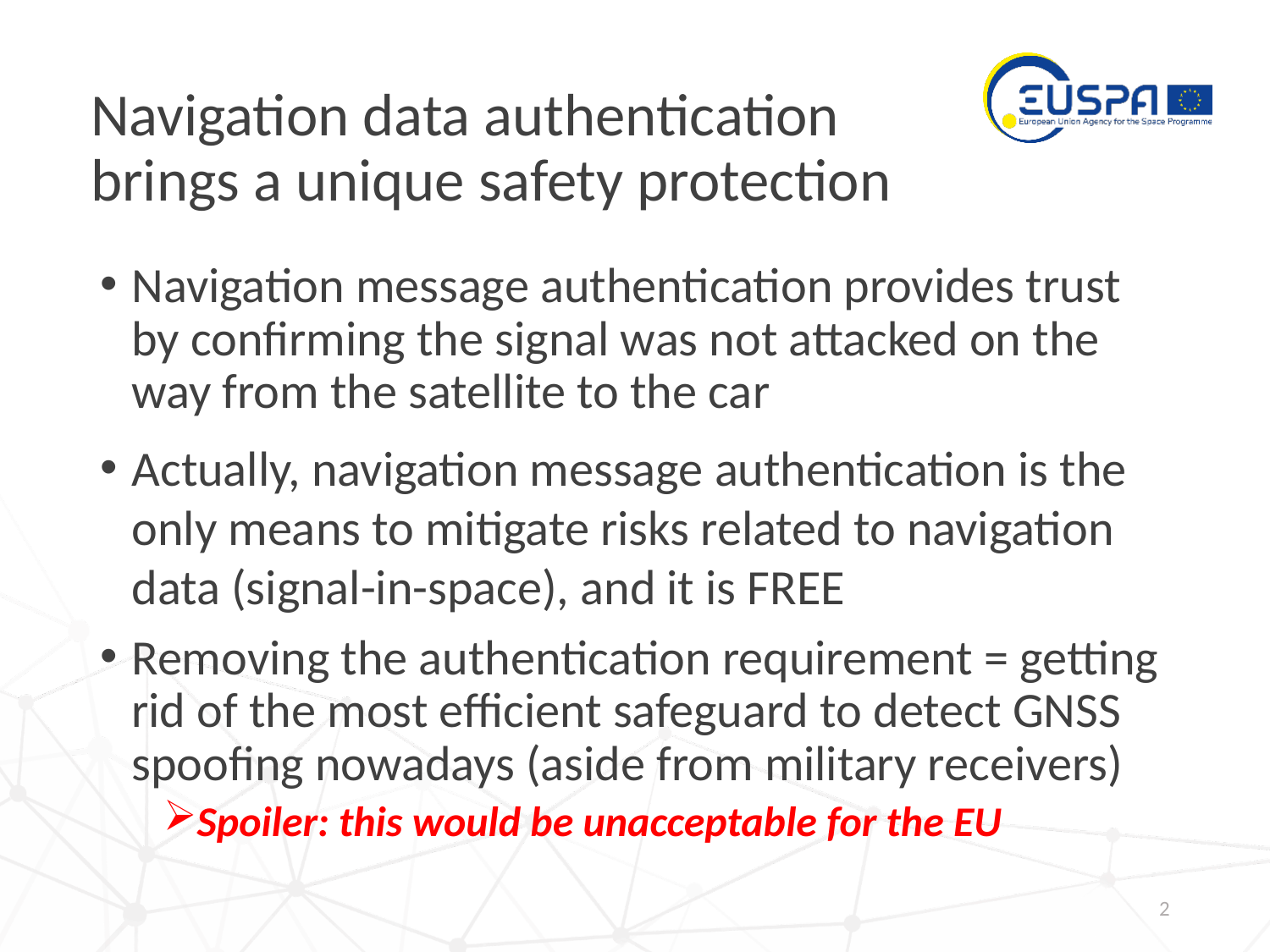

# Navigation data authentication brings a unique safety protection
Navigation message authentication provides trust by confirming the signal was not attacked on the way from the satellite to the car
Actually, navigation message authentication is the only means to mitigate risks related to navigation data (signal-in-space), and it is FREE
Removing the authentication requirement = getting rid of the most efficient safeguard to detect GNSS spoofing nowadays (aside from military receivers)
Spoiler: this would be unacceptable for the EU
2